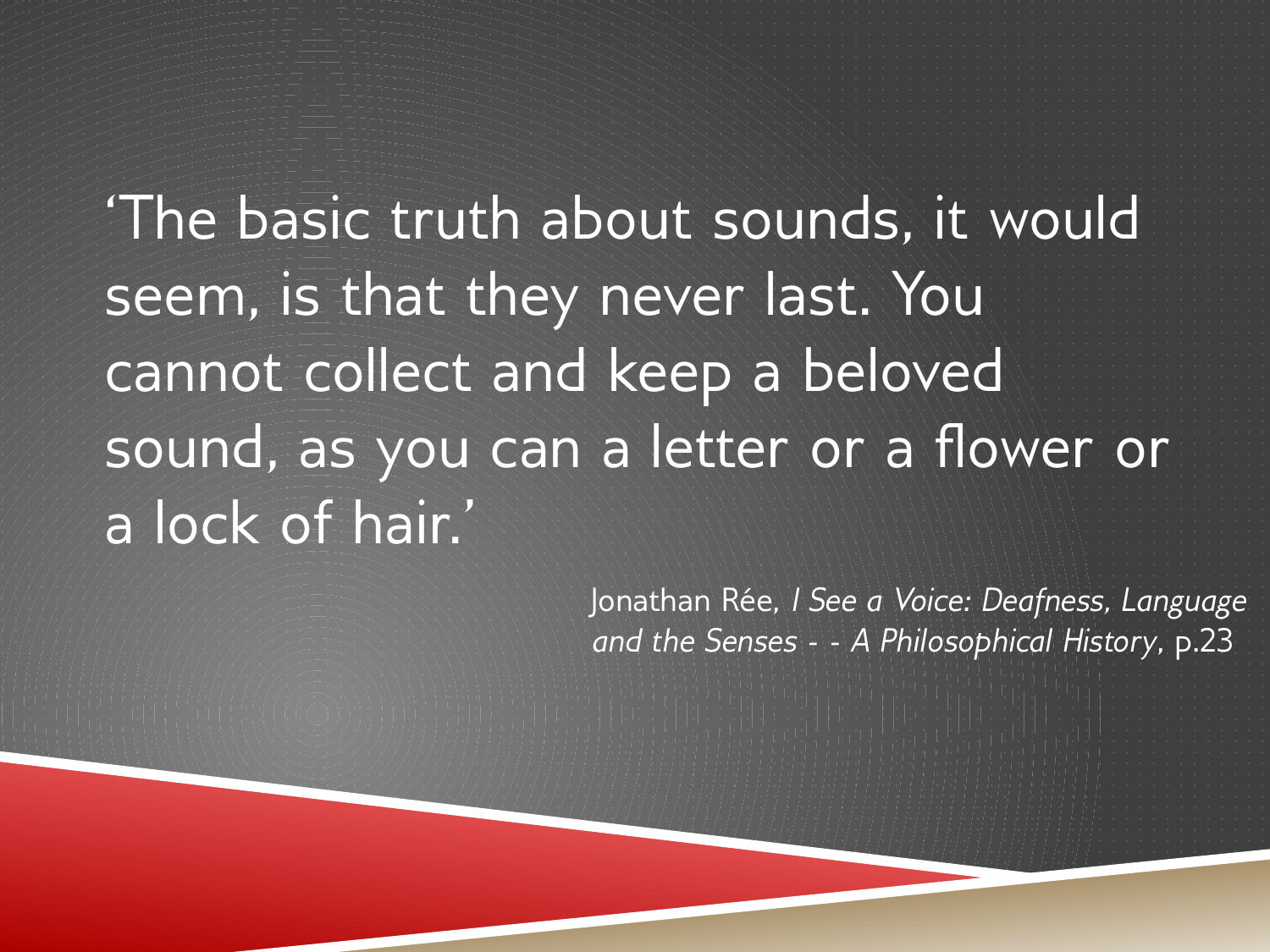

‘The basic truth about sounds, it would seem, is that they never last. You cannot collect and keep a beloved sound, as you can a letter or a flower or a lock of hair.’
Jonathan Rée, I See a Voice: Deafness, Language and the Senses - - A Philosophical History, p.23